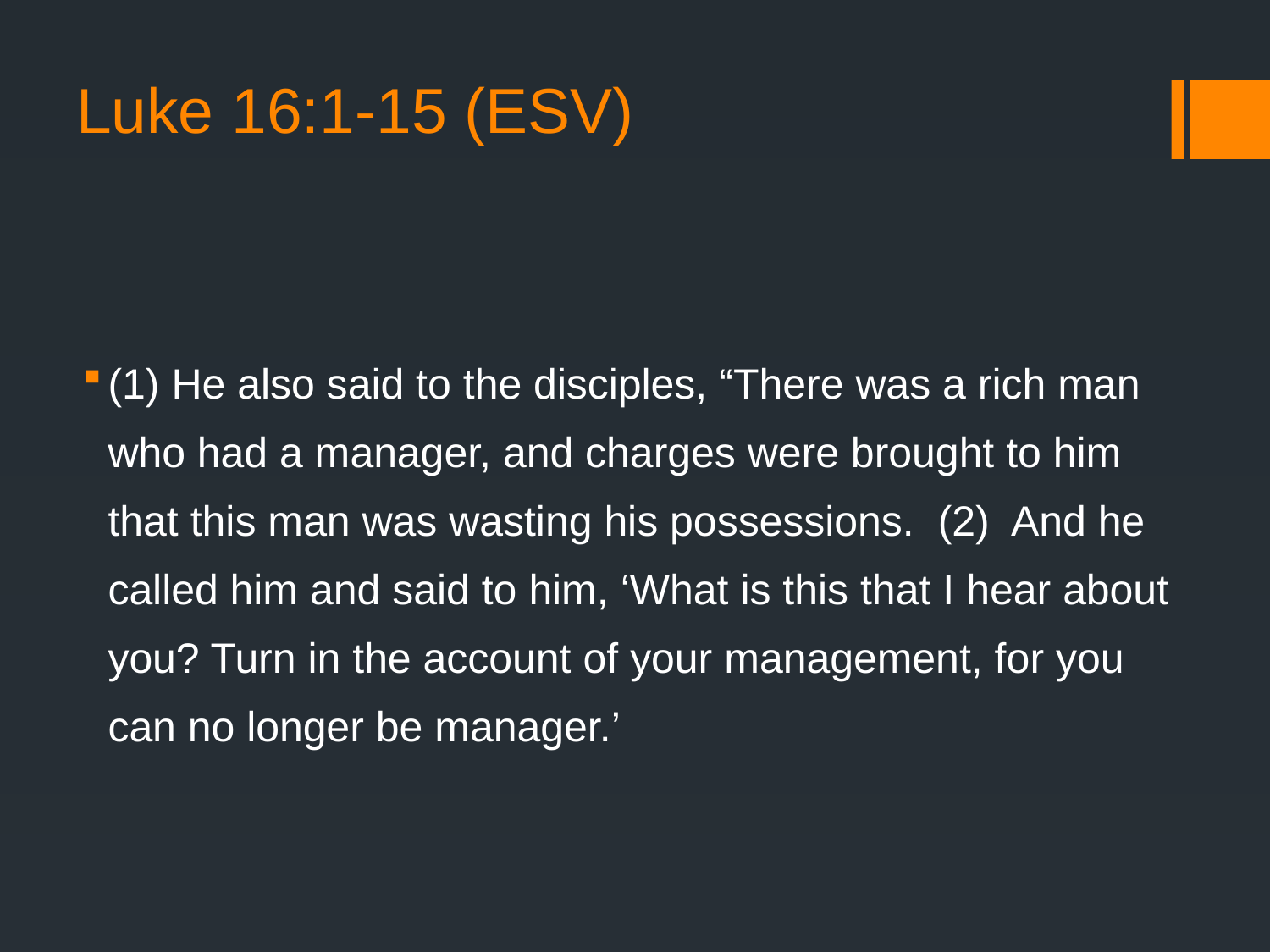

# Luke 16:1-15 (ESV)
(1) He also said to the disciples, “There was a rich man who had a manager, and charges were brought to him that this man was wasting his possessions.  (2)  And he called him and said to him, ‘What is this that I hear about you? Turn in the account of your management, for you can no longer be manager.’